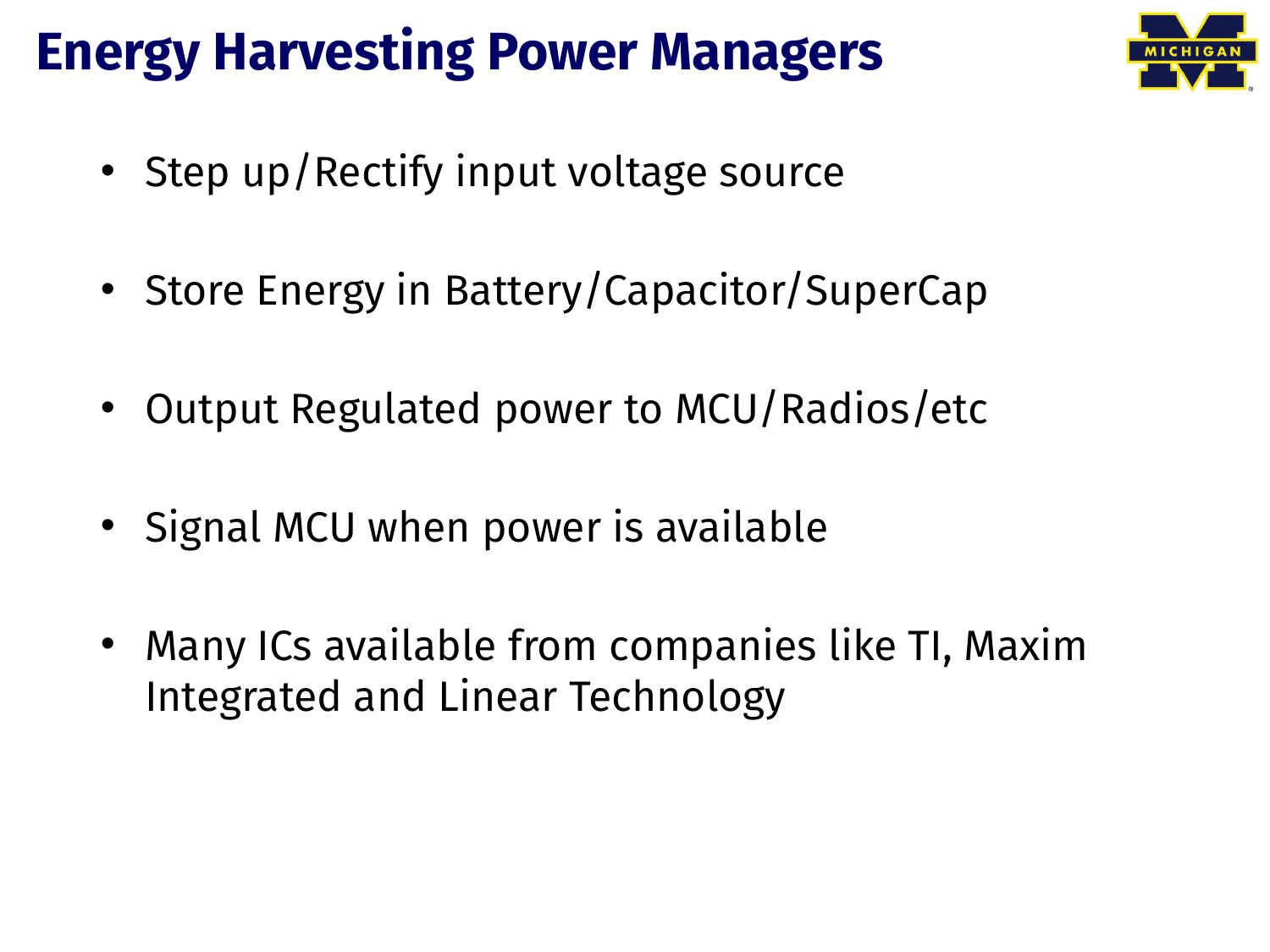

# Energy Harvesting Power Managers

Step up/Rectify input voltage source

Store Energy in Battery/Capacitor/SuperCap

Output Regulated power to MCU/Radios/etc

Signal MCU when power is available

Many ICs available from companies like TI, Maxim Integrated and Linear Technology